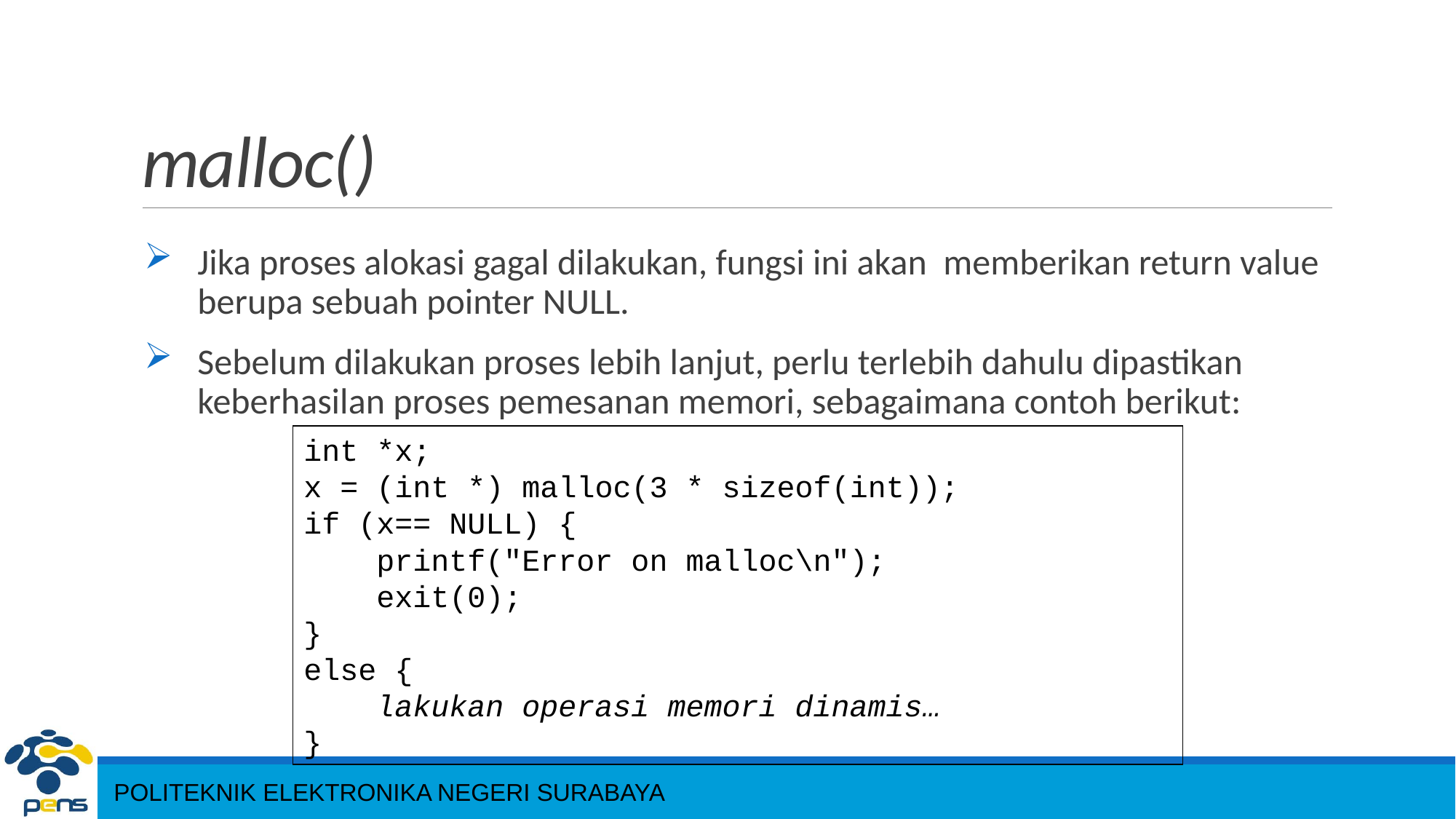

# malloc()
Jika proses alokasi gagal dilakukan, fungsi ini akan  memberikan return value berupa sebuah pointer NULL.
Sebelum dilakukan proses lebih lanjut, perlu terlebih dahulu dipastikan keberhasilan proses pemesanan memori, sebagaimana contoh berikut:
int *x;
x = (int *) malloc(3 * sizeof(int));
if (x== NULL) {
    printf("Error on malloc\n");
    exit(0);
}
else {
    lakukan operasi memori dinamis…
}